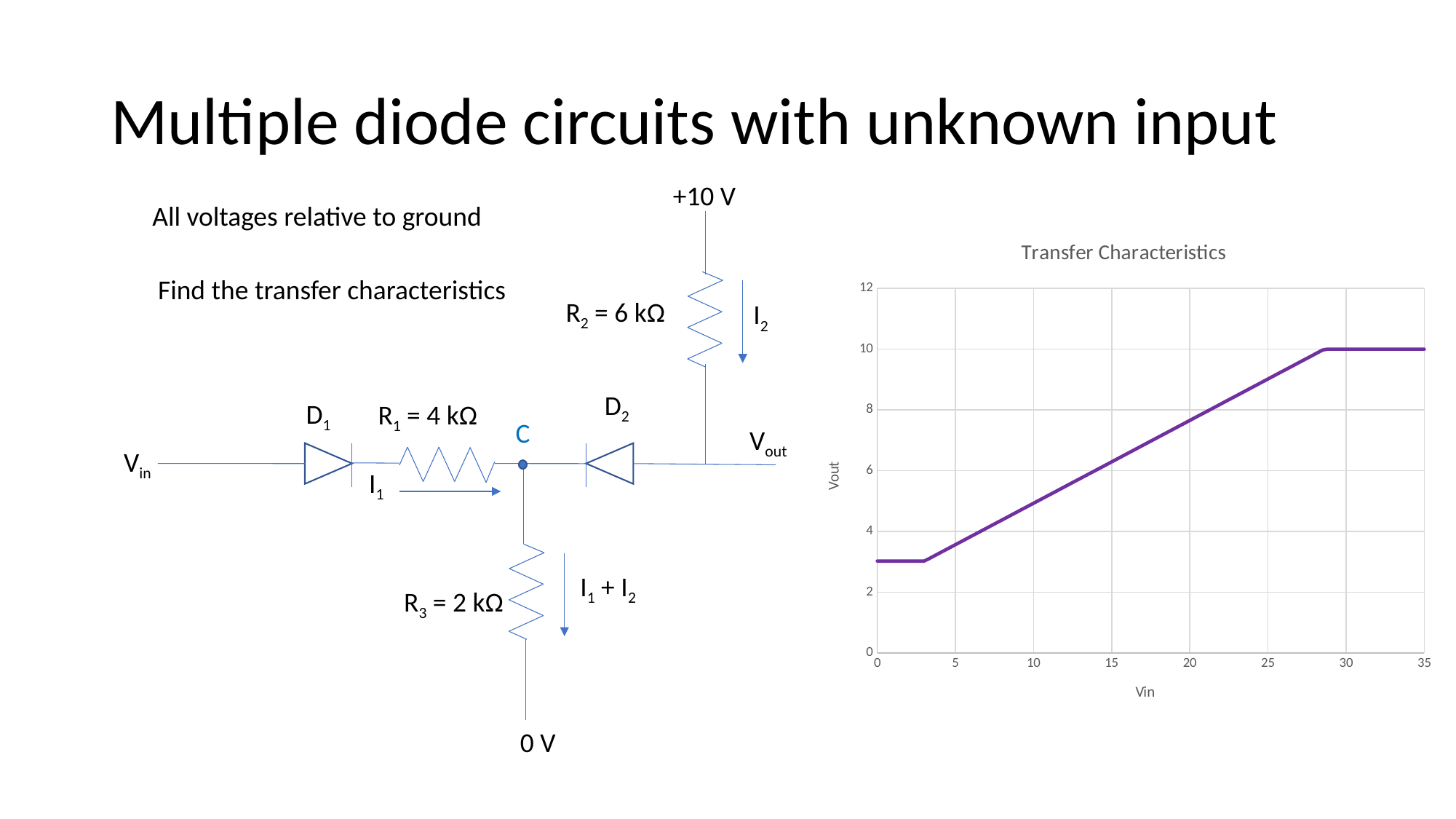

# Multiple diode circuits with unknown input
+10 V
All voltages relative to ground

### Chart: Transfer Characteristics

| Category |  |
|---|---|
Find the transfer characteristics
R2 = 6 kΩ
I2
D2
D1
R1 = 4 kΩ
C
Vout
Vin

I1

I1 + I2
R3 = 2 kΩ
0 V